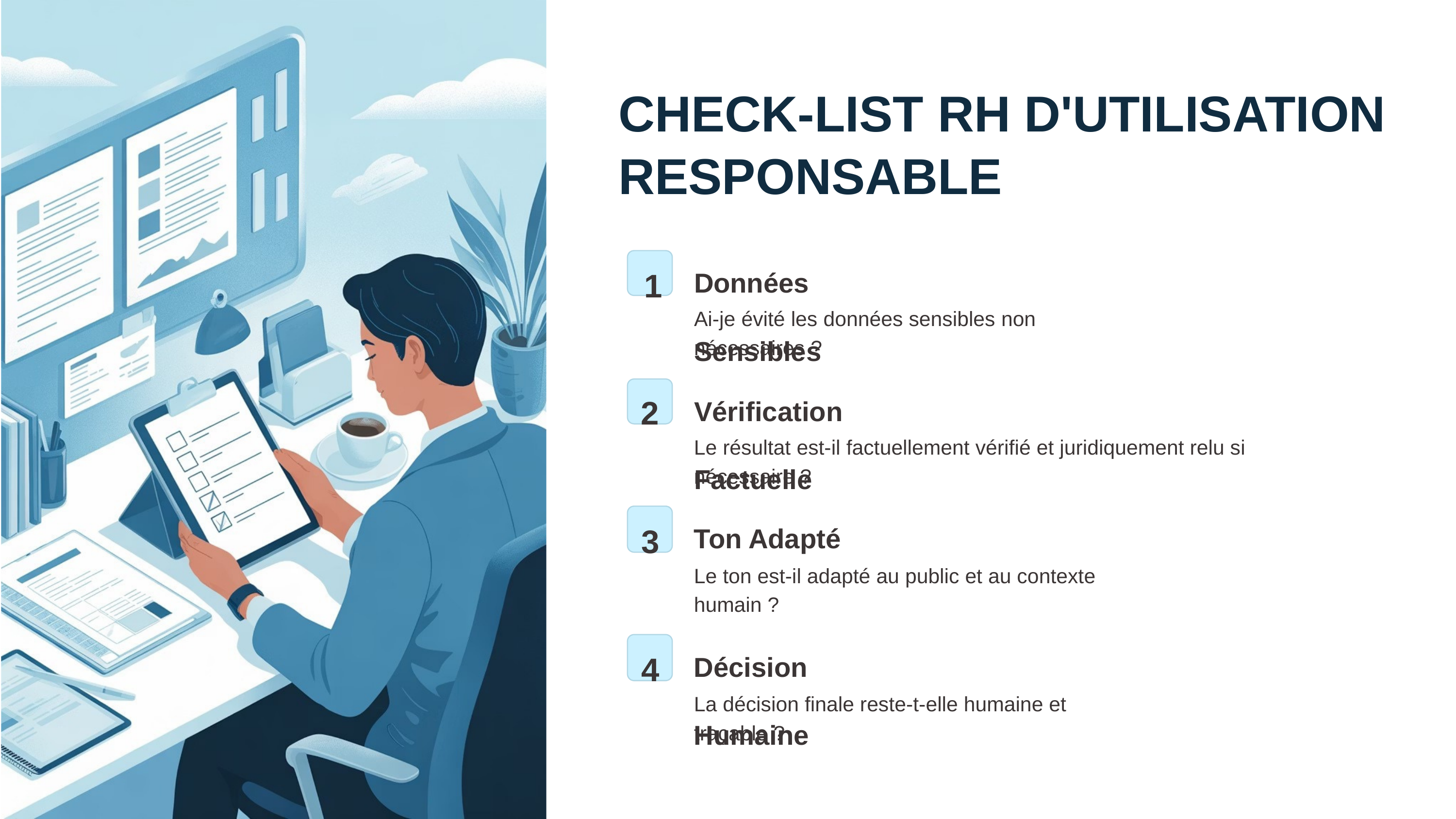

CHECK-LIST RH D'UTILISATION RESPONSABLE
1
Données Sensibles

Ai-je évité les données sensibles non nécessaires ?
2
Vérification Factuelle

Le résultat est-il factuellement vérifié et juridiquement relu si nécessaire ?
3
Ton Adapté

Le ton est-il adapté au public et au contexte humain ?
4
Décision Humaine

La décision finale reste-t-elle humaine et traçable ?